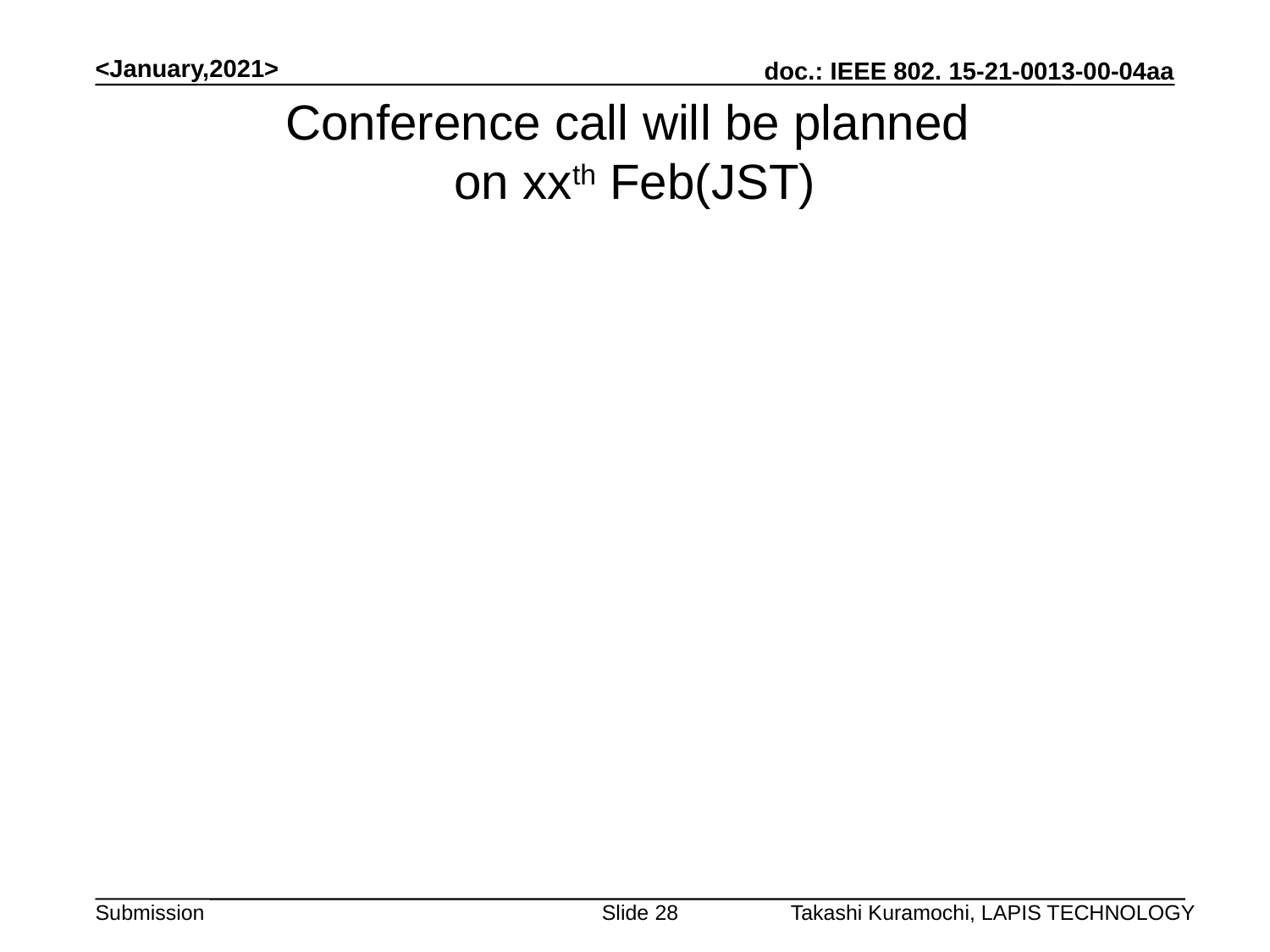

<January,2021>
# Conference call will be planned on xxth Feb(JST)
Takashi Kuramochi, LAPIS TECHNOLOGY
Slide 28